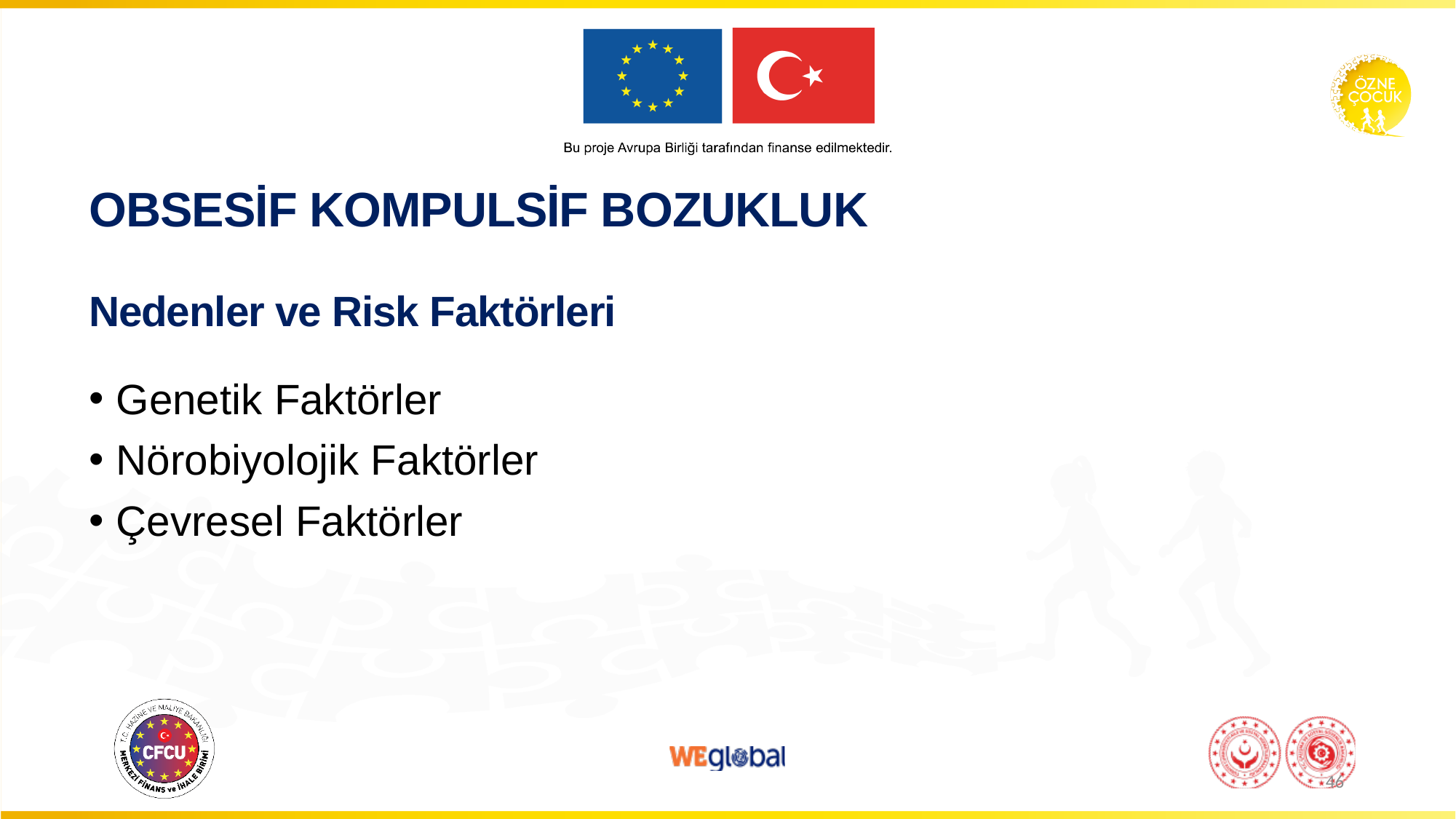

# OBSESİF KOMPULSİF BOZUKLUK Nedenler ve Risk Faktörleri
Genetik Faktörler
Nörobiyolojik Faktörler
Çevresel Faktörler

46